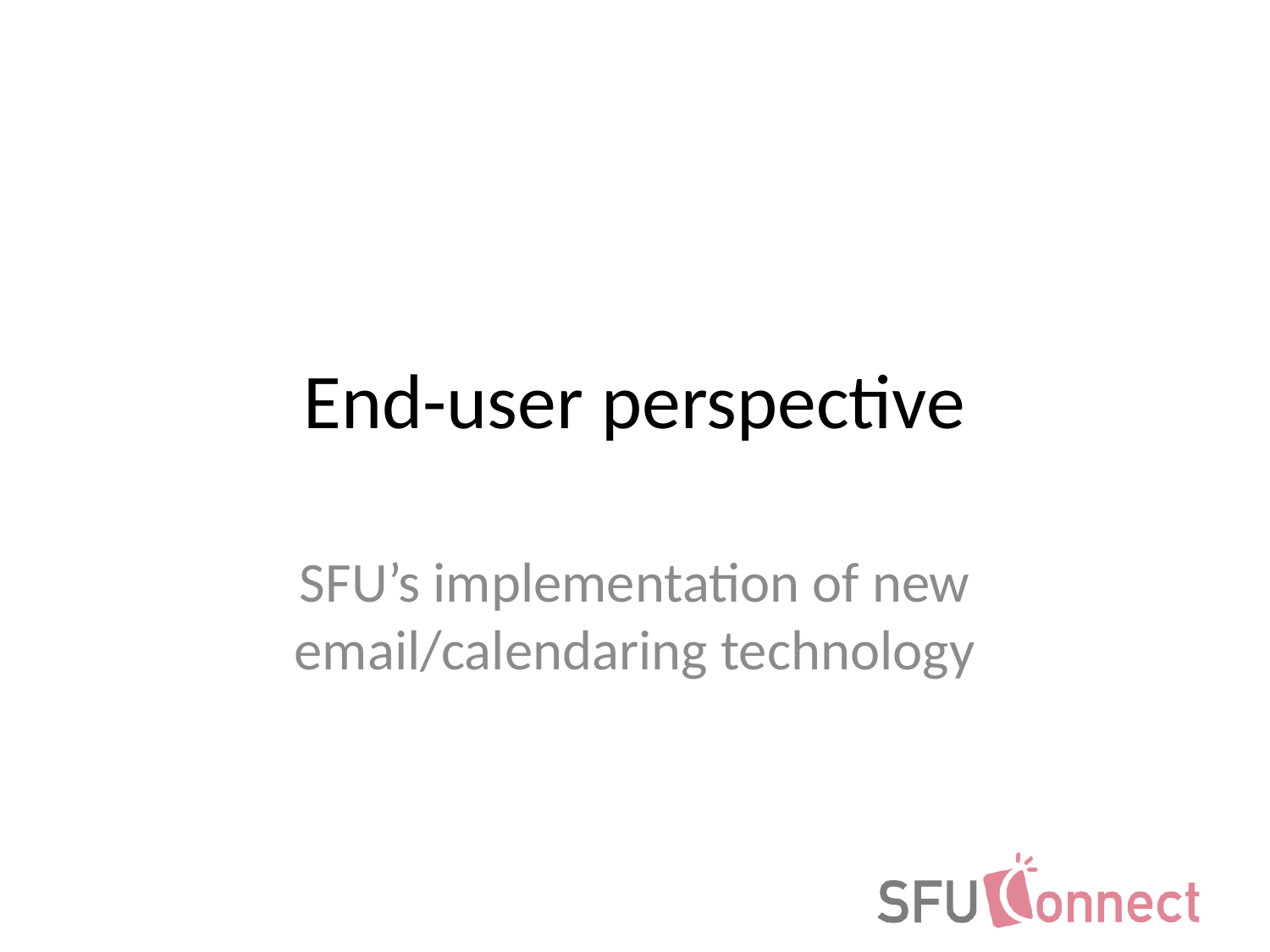

# End-user perspective
SFU’s implementation of new email/calendaring technology